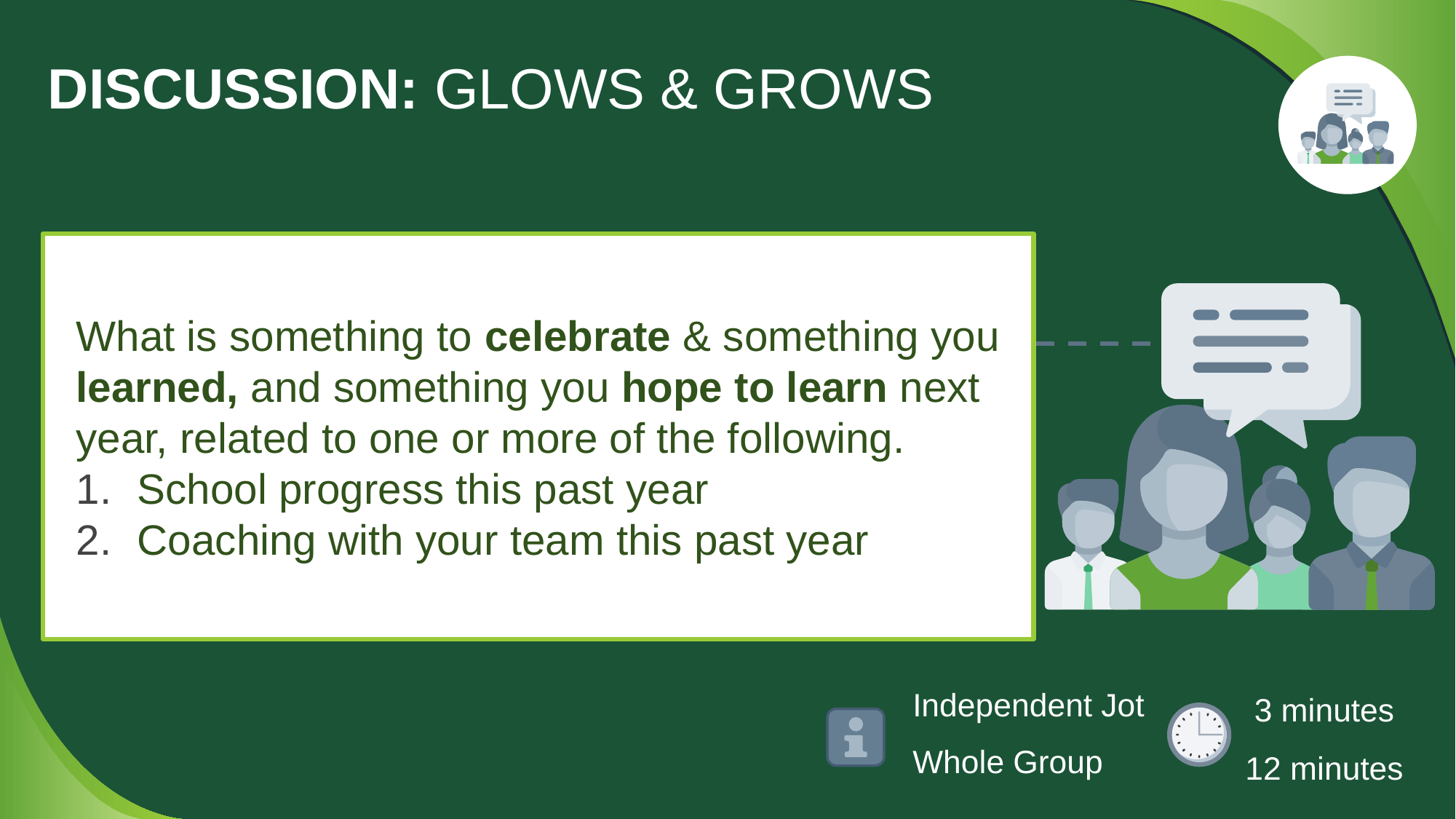

# DISCUSSION: GLOWS & GROWS

What is something to celebrate & something you learned, and something you hope to learn next year, related to one or more of the following.
School progress this past year
Coaching with your team this past year

 3 minutes
12 minutes
Independent Jot

Whole Group